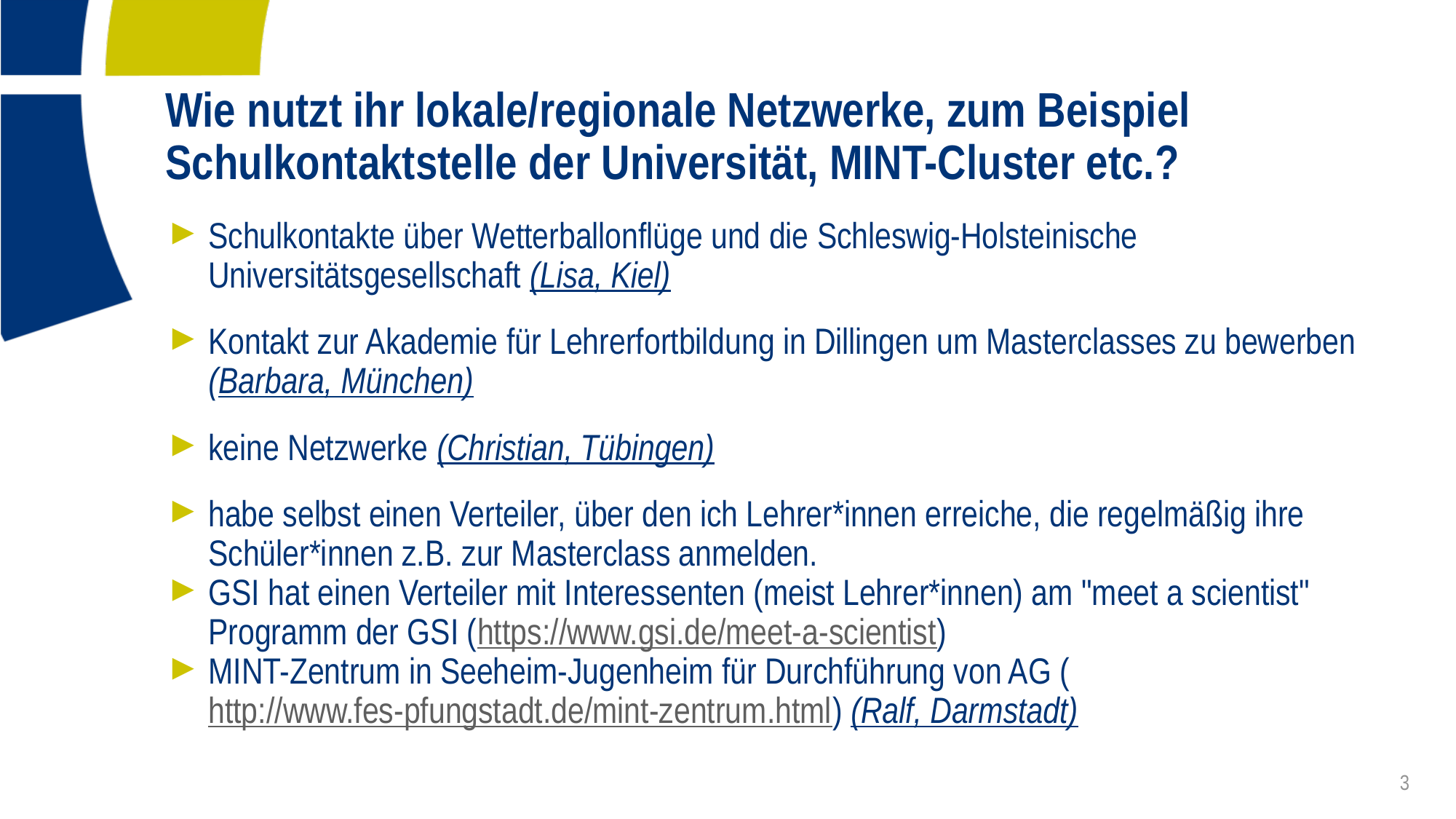

# Wie nutzt ihr lokale/regionale Netzwerke, zum Beispiel Schulkontaktstelle der Universität, MINT-Cluster etc.?
Schulkontakte über Wetterballonflüge und die Schleswig-Holsteinische Universitätsgesellschaft (Lisa, Kiel)
Kontakt zur Akademie für Lehrerfortbildung in Dillingen um Masterclasses zu bewerben (Barbara, München)
keine Netzwerke (Christian, Tübingen)
habe selbst einen Verteiler, über den ich Lehrer*innen erreiche, die regelmäßig ihre Schüler*innen z.B. zur Masterclass anmelden.
GSI hat einen Verteiler mit Interessenten (meist Lehrer*innen) am "meet a scientist" Programm der GSI (https://www.gsi.de/meet-a-scientist)
MINT-Zentrum in Seeheim-Jugenheim für Durchführung von AG (http://www.fes-pfungstadt.de/mint-zentrum.html) (Ralf, Darmstadt)

3